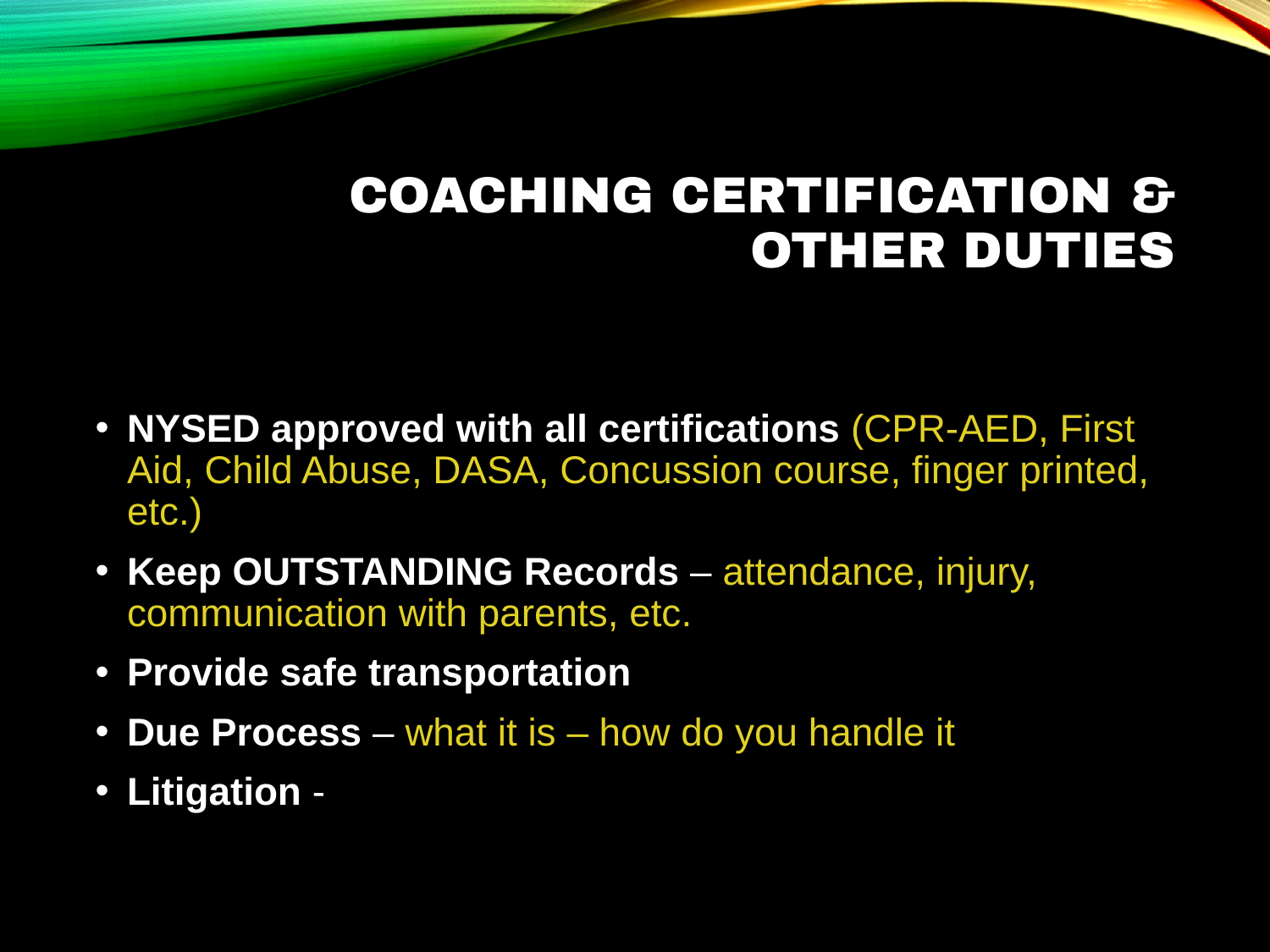

# Coaching Certification & Other Duties
NYSED approved with all certifications (CPR-AED, First Aid, Child Abuse, DASA, Concussion course, finger printed, etc.)
Keep OUTSTANDING Records – attendance, injury, communication with parents, etc.
Provide safe transportation
Due Process – what it is – how do you handle it
Litigation -